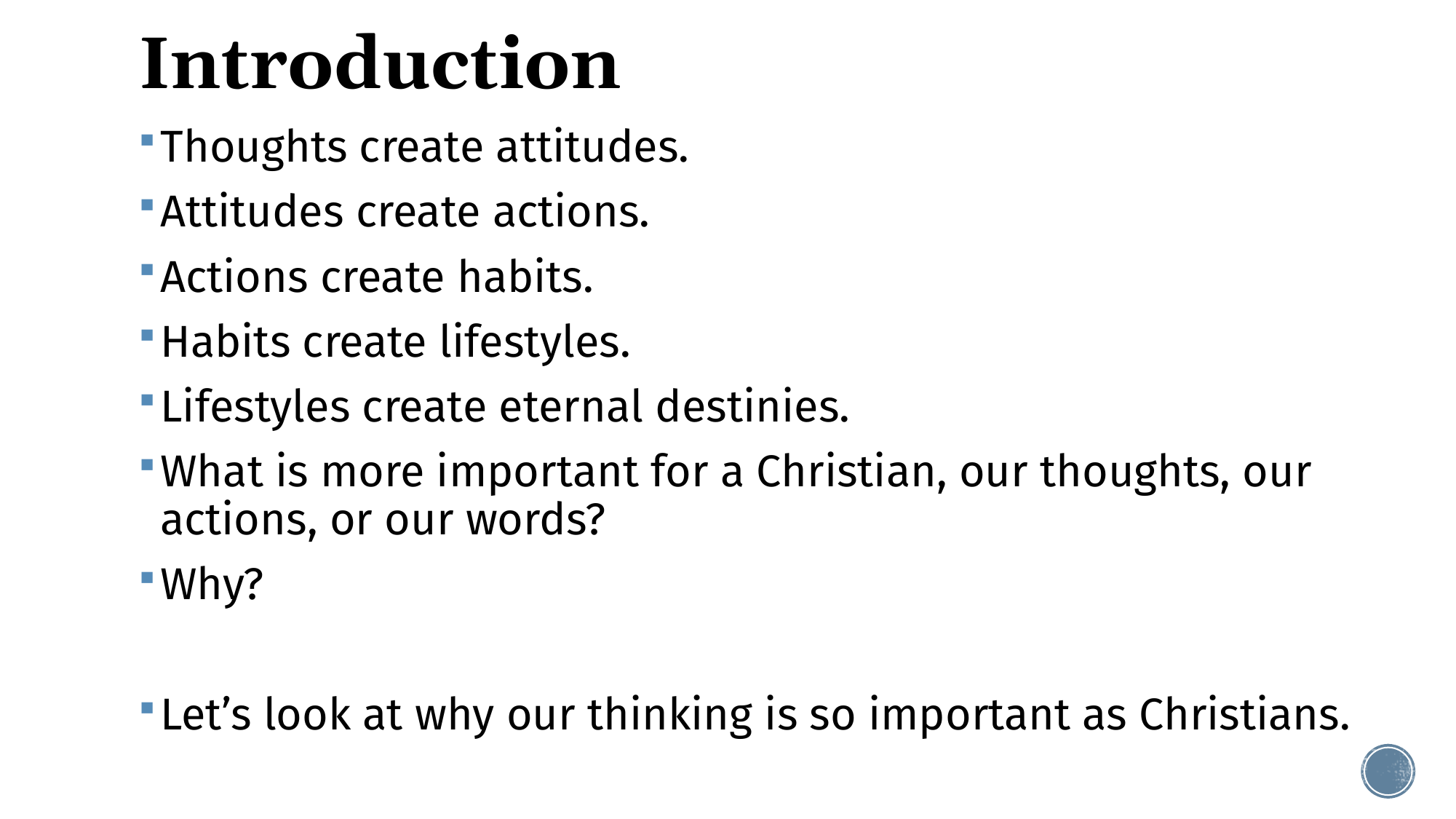

# Introduction
Thoughts create attitudes.
Attitudes create actions.
Actions create habits.
Habits create lifestyles.
Lifestyles create eternal destinies.
What is more important for a Christian, our thoughts, our actions, or our words?
Why?

Let’s look at why our thinking is so important as Christians.